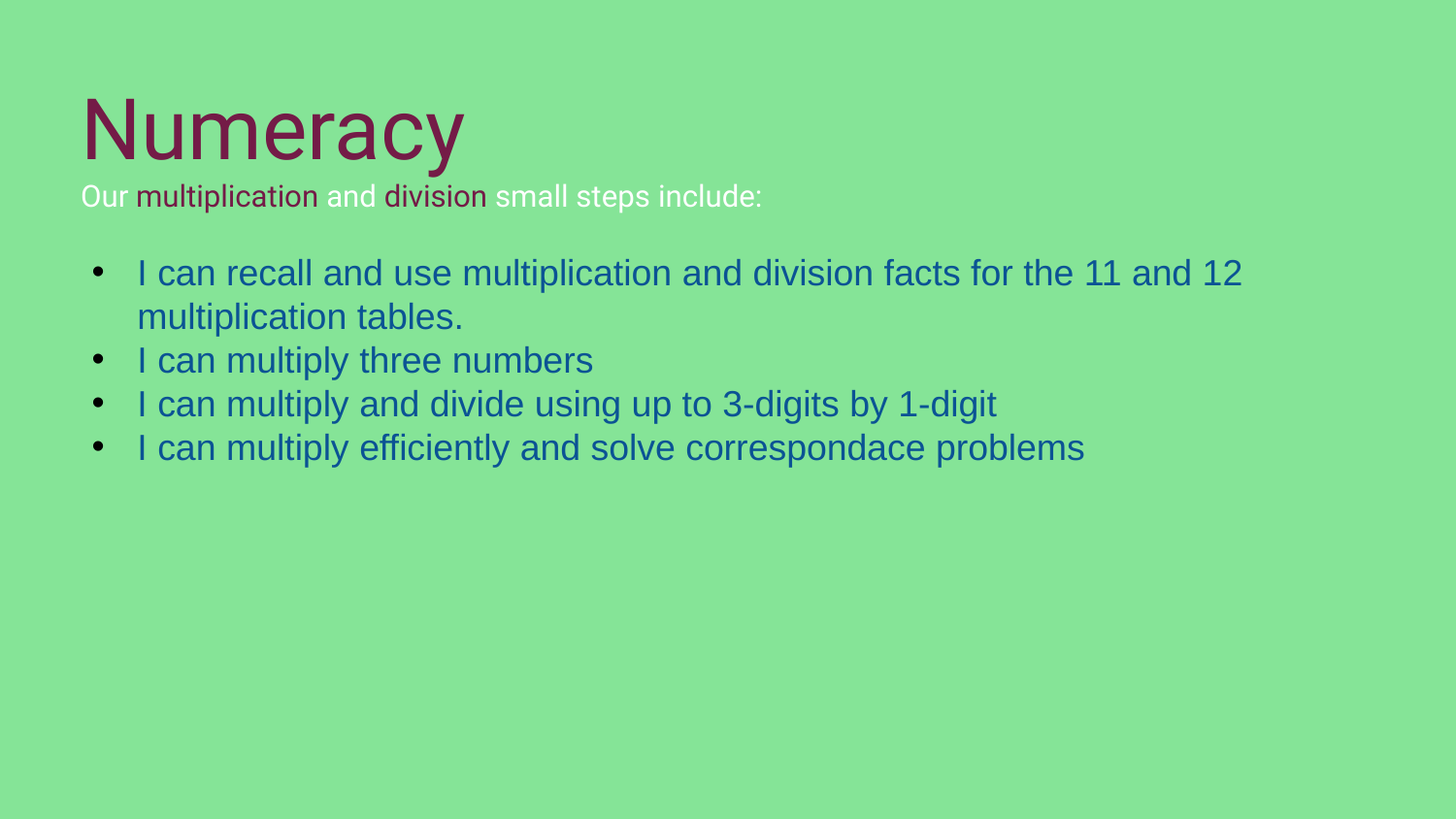

# Numeracy
Our multiplication and division small steps include:

I can recall and use multiplication and division facts for the 11 and 12 multiplication tables.
I can multiply three numbers
I can multiply and divide using up to 3-digits by 1-digit
I can multiply efficiently and solve correspondace problems